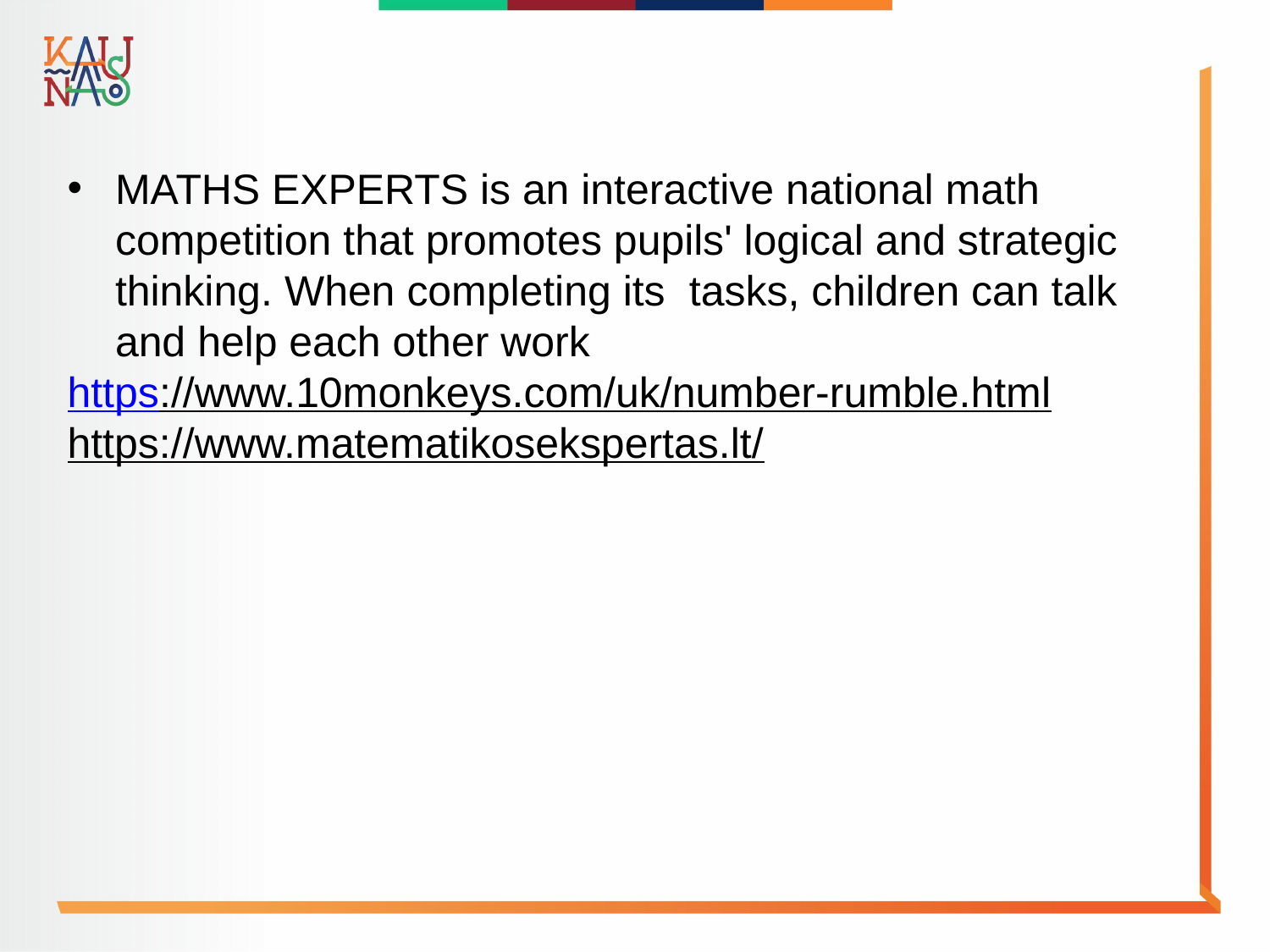

#
MATHS EXPERTS is an interactive national math competition that promotes pupils' logical and strategic thinking. When completing its  tasks, children can talk and help each other work
https://www.10monkeys.com/uk/number-rumble.html
https://www.matematikosekspertas.lt/